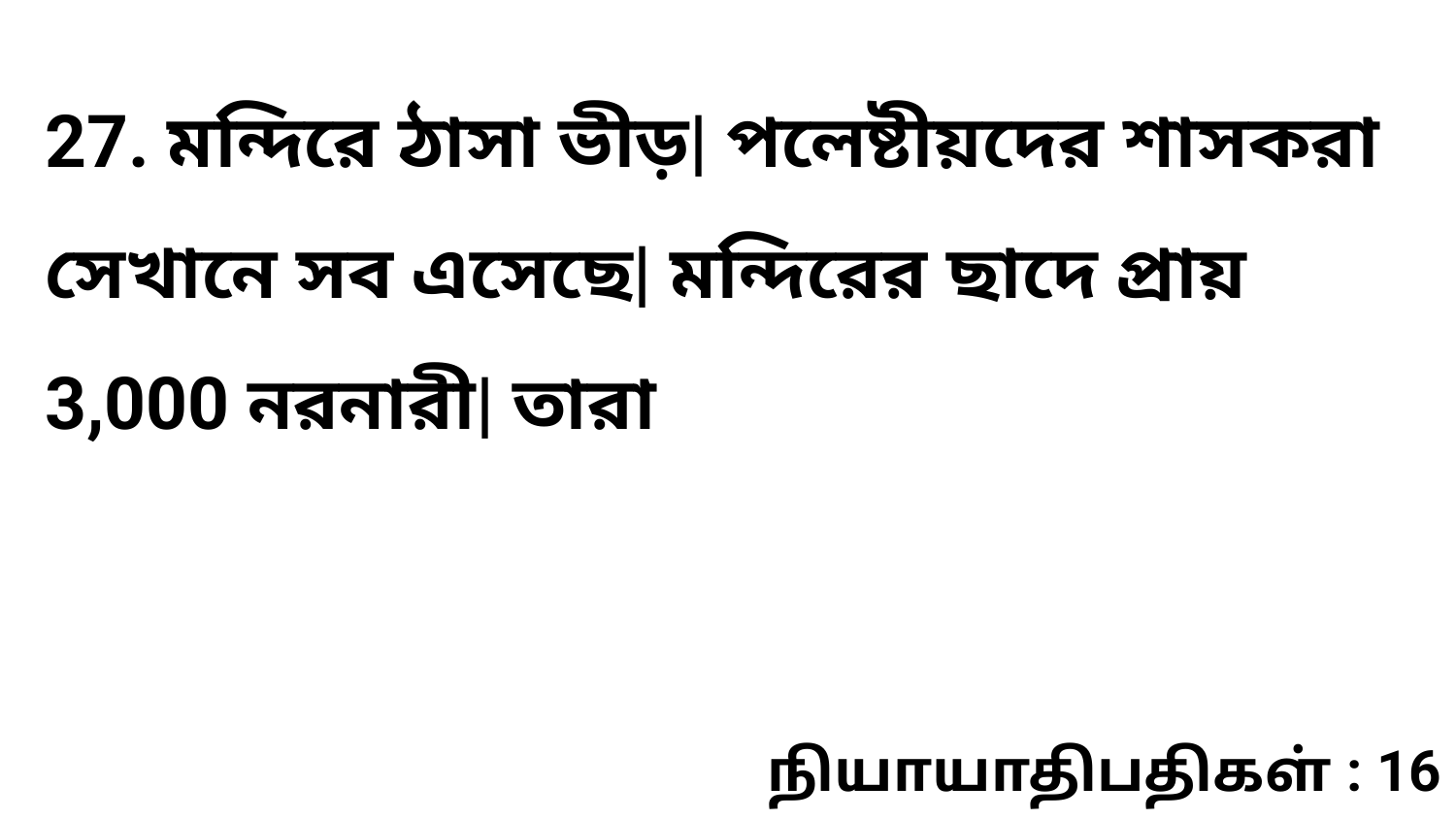

27. মন্দিরে ঠাসা ভীড়| পলেষ্টীয়দের শাসকরা সেখানে সব এসেছে| মন্দিরের ছাদে প্রায় 3,000 নরনারী| তারা
நியாயாதிபதிகள் : 16